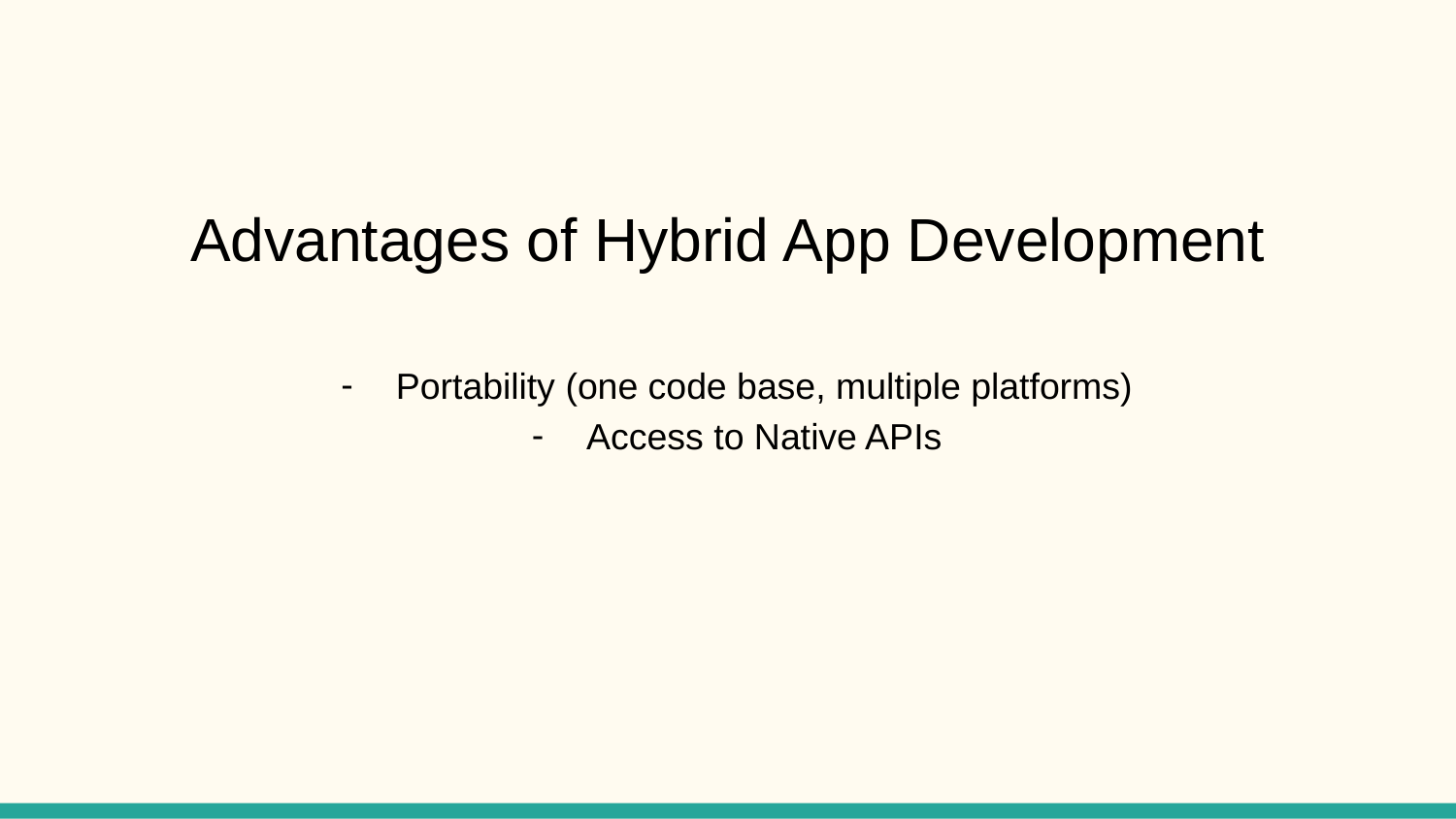

Advantages of Hybrid App Development

Portability (one code base, multiple platforms)
Access to Native APIs